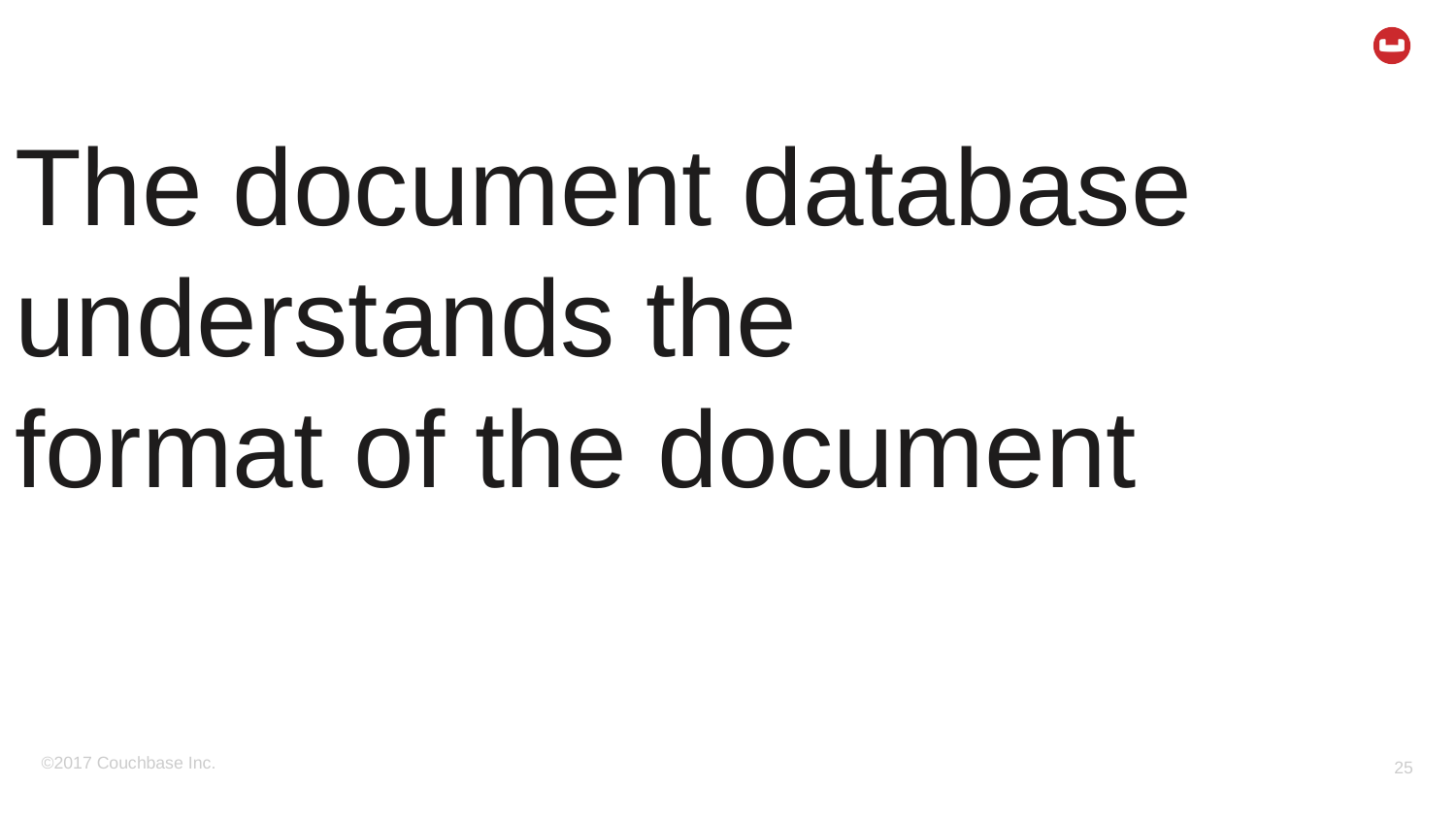

The document database
understands the
format of the document